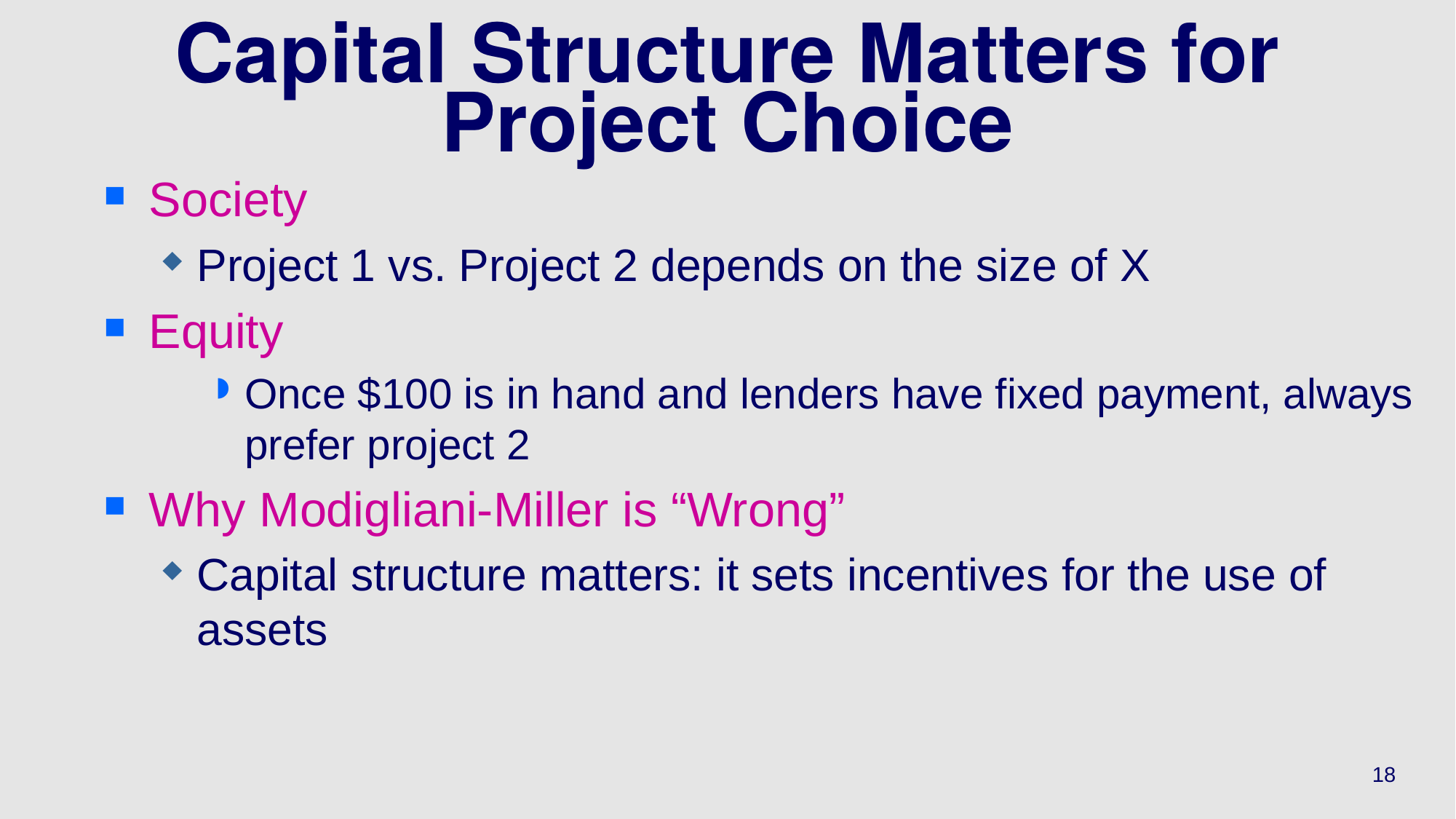

# Capital Structure Matters for Project Choice
Society
Project 1 vs. Project 2 depends on the size of X
Equity
Once $100 is in hand and lenders have fixed payment, always prefer project 2
Why Modigliani-Miller is “Wrong”
Capital structure matters: it sets incentives for the use of assets
18